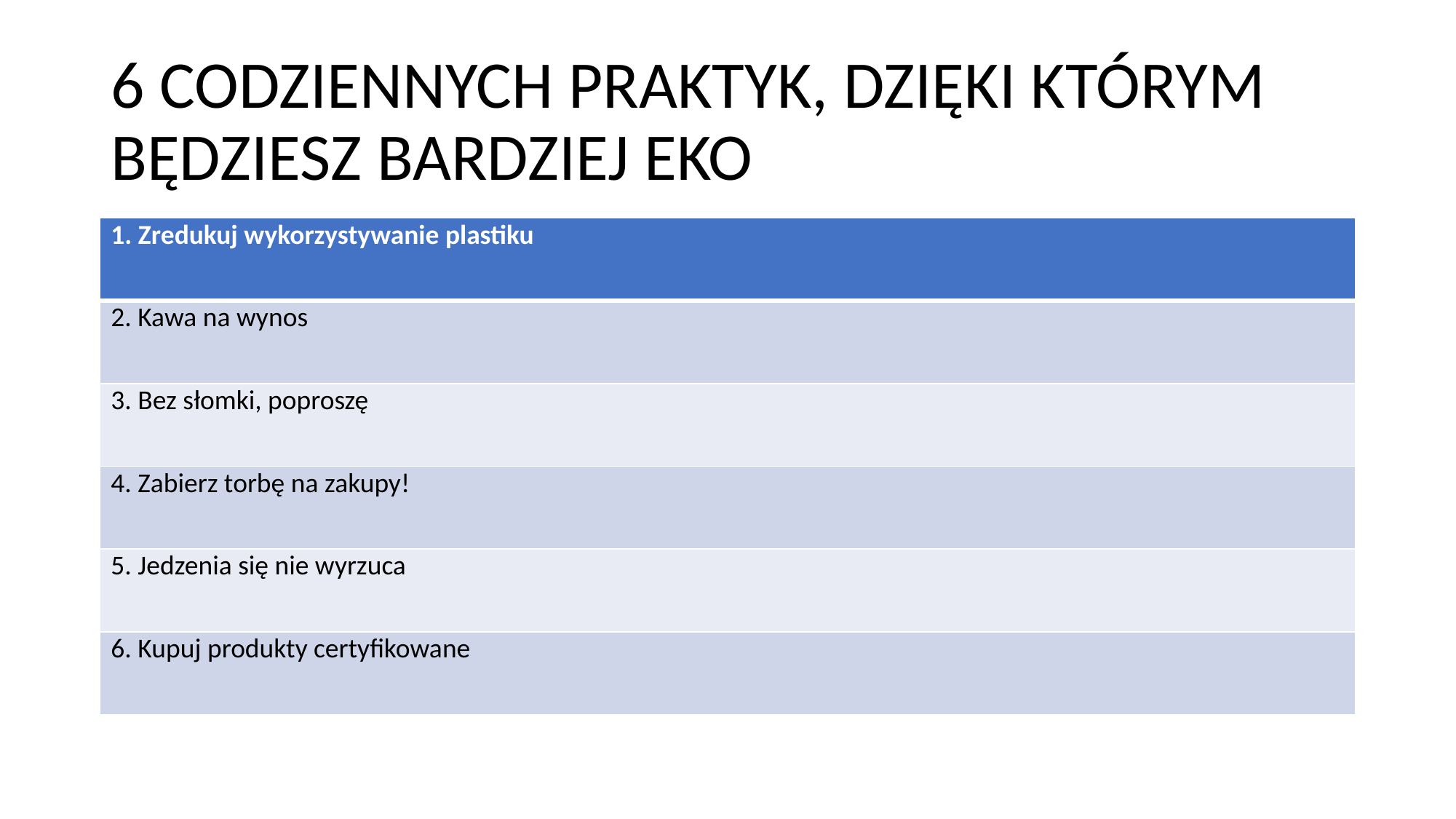

# 6 CODZIENNYCH PRAKTYK, DZIĘKI KTÓRYM BĘDZIESZ BARDZIEJ EKO
| 1. Zredukuj wykorzystywanie plastiku |
| --- |
| 2. Kawa na wynos |
| 3. Bez słomki, poproszę |
| 4. Zabierz torbę na zakupy! |
| 5. Jedzenia się nie wyrzuca |
| 6. Kupuj produkty certyfikowane |